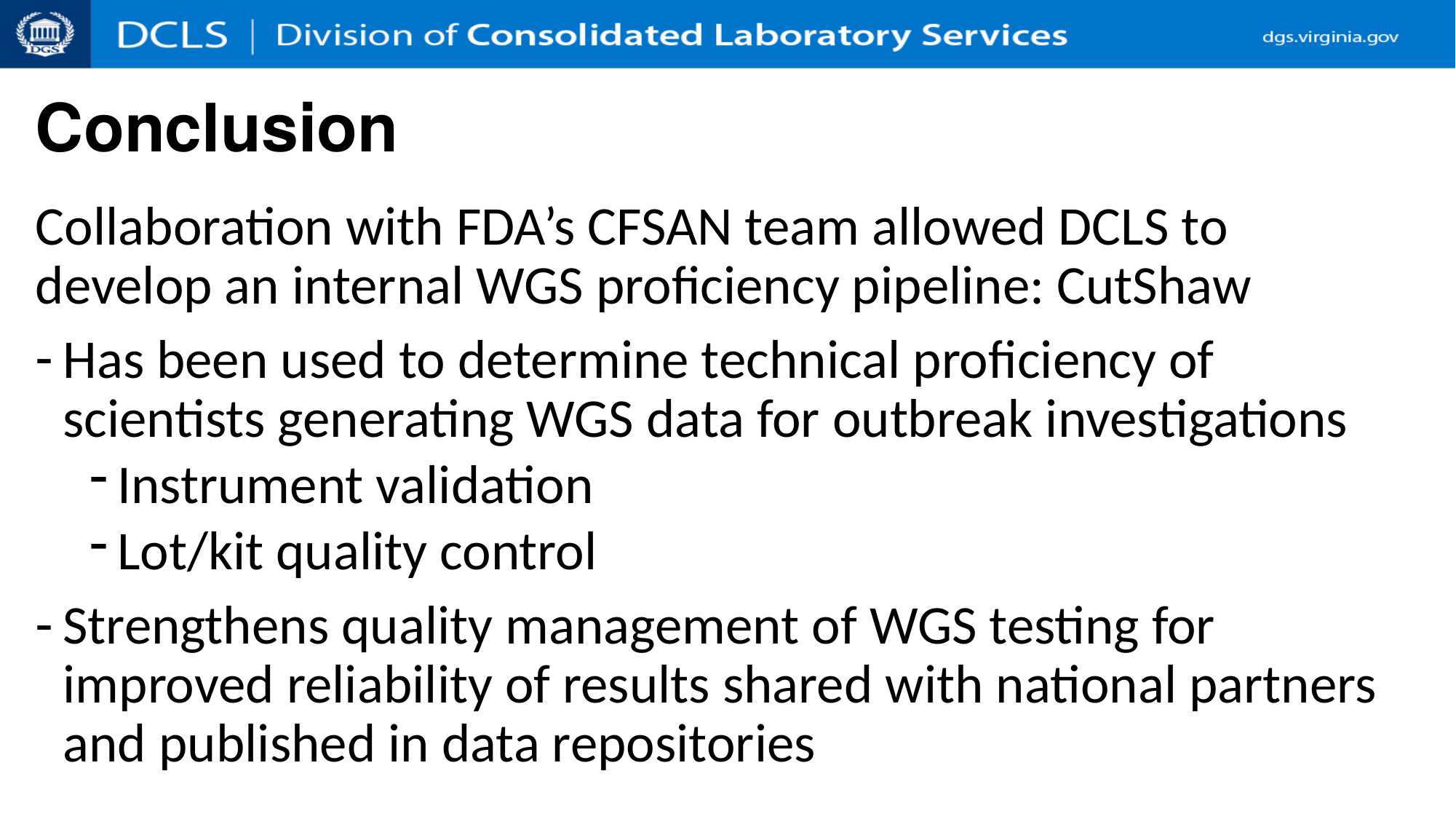

# Conclusion
Collaboration with FDA’s CFSAN team allowed DCLS to develop an internal WGS proficiency pipeline: CutShaw
Has been used to determine technical proficiency of scientists generating WGS data for outbreak investigations
Instrument validation
Lot/kit quality control
Strengthens quality management of WGS testing for improved reliability of results shared with national partners and published in data repositories